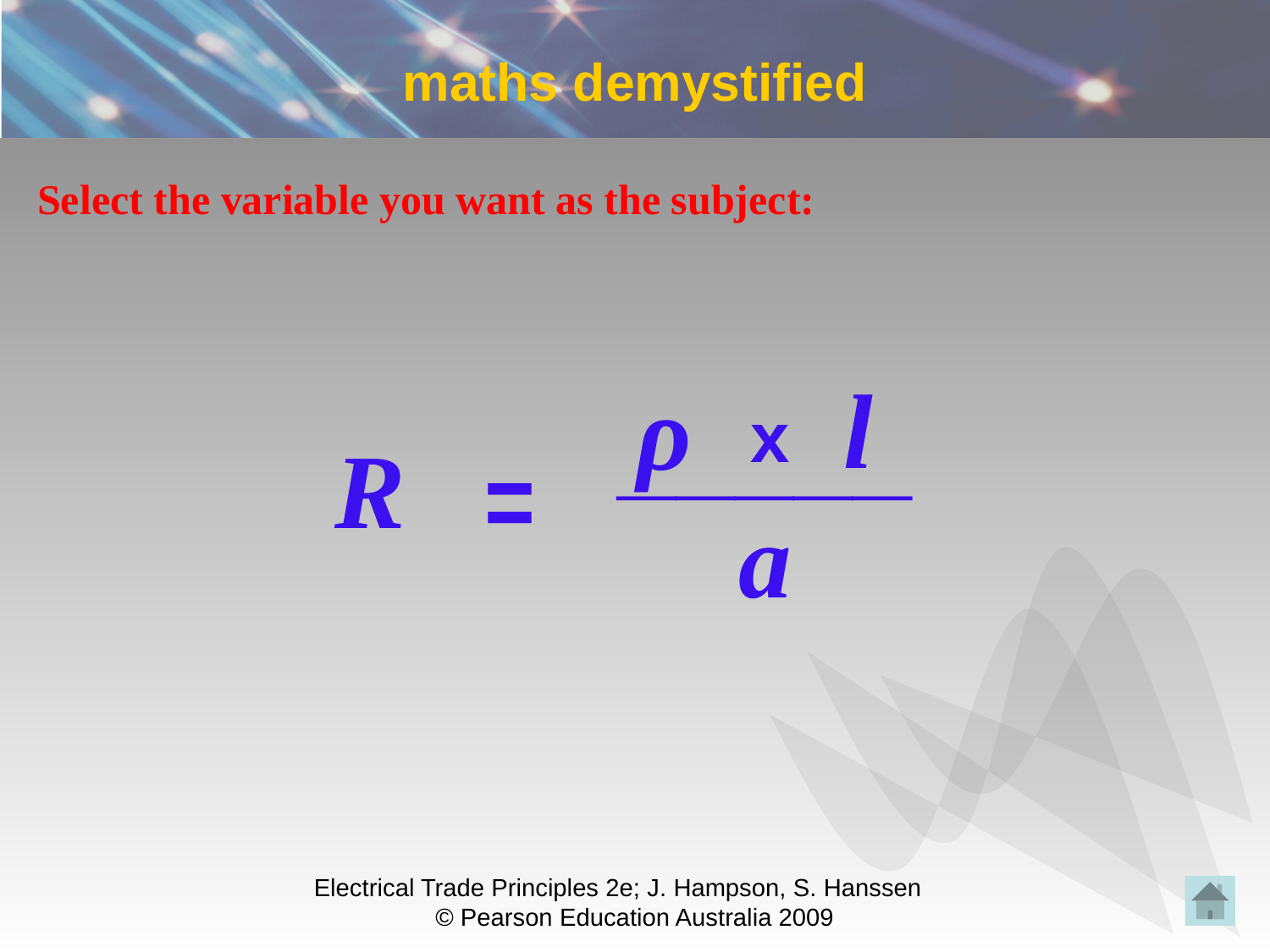

# maths demystified
Select the variable you want as the subject:
l
ρ
_____

x
R
=
a